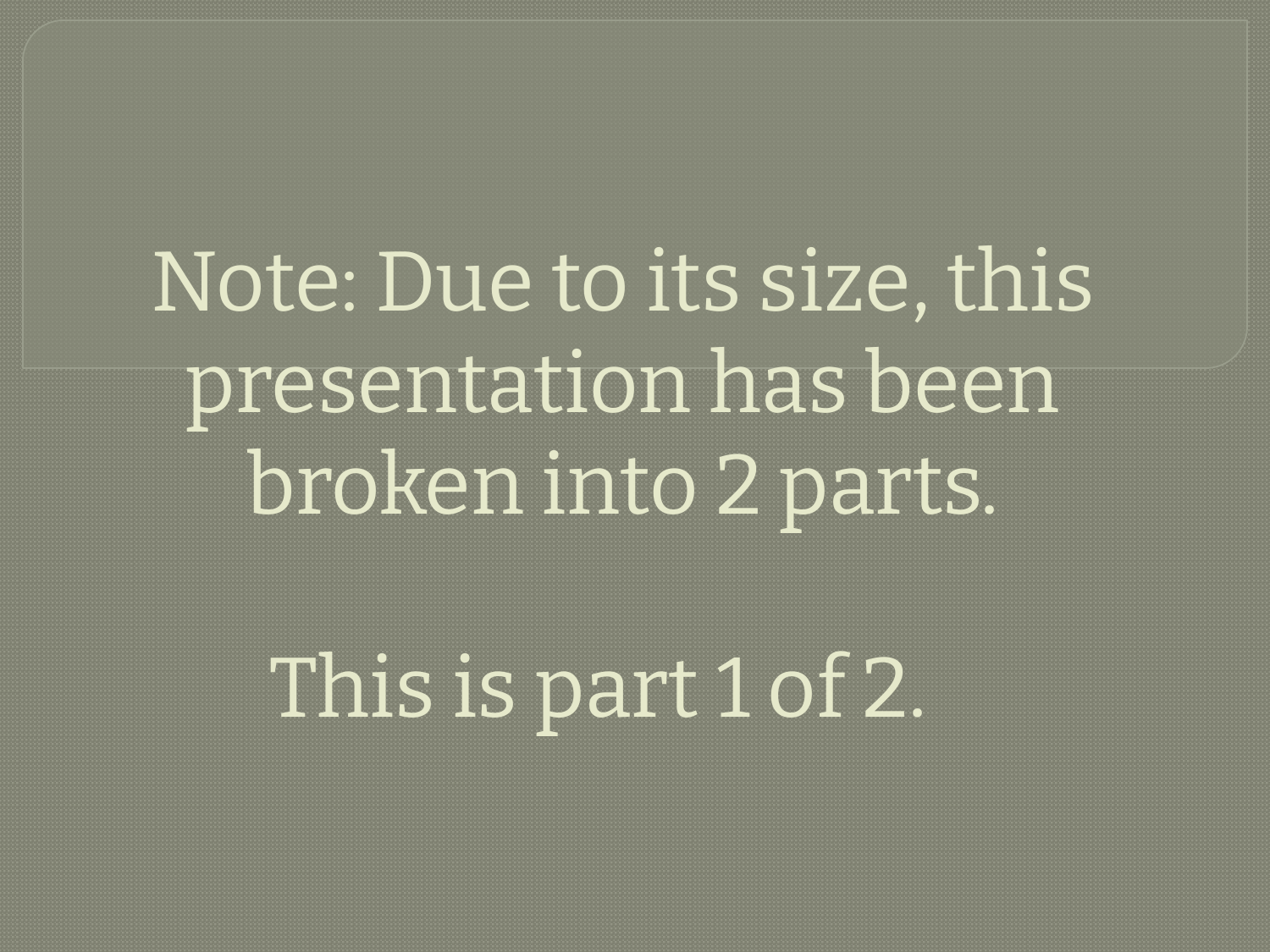

# Note: Due to its size, this presentation has been broken into 2 parts. This is part 1 of 2.